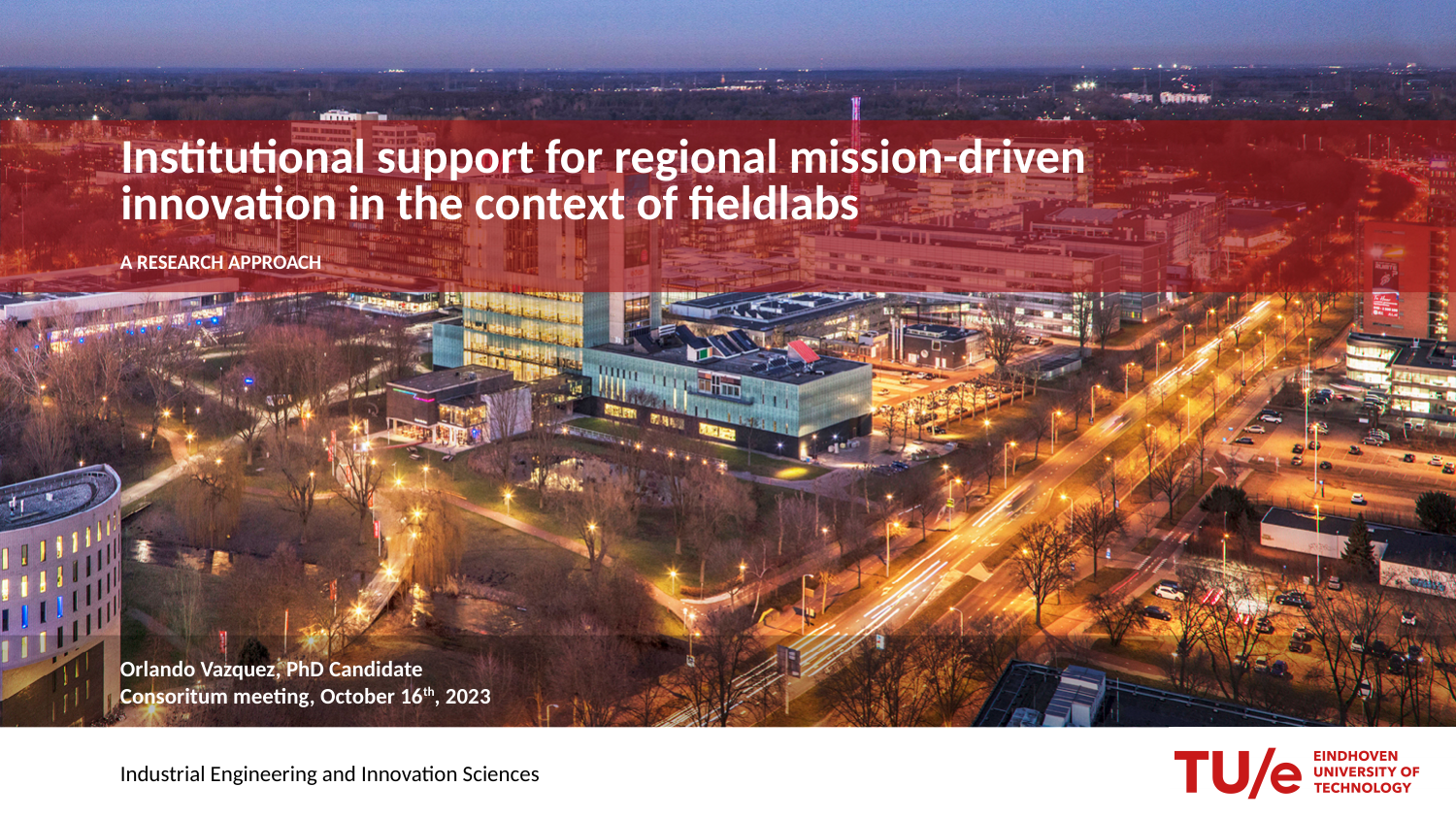

Institutional support for regional mission-driven innovation in the context of fieldlabs
A research approach
Orlando Vazquez, PhD Candidate							Consoritum meeting, October 16th, 2023
Industrial Engineering and Innovation Sciences